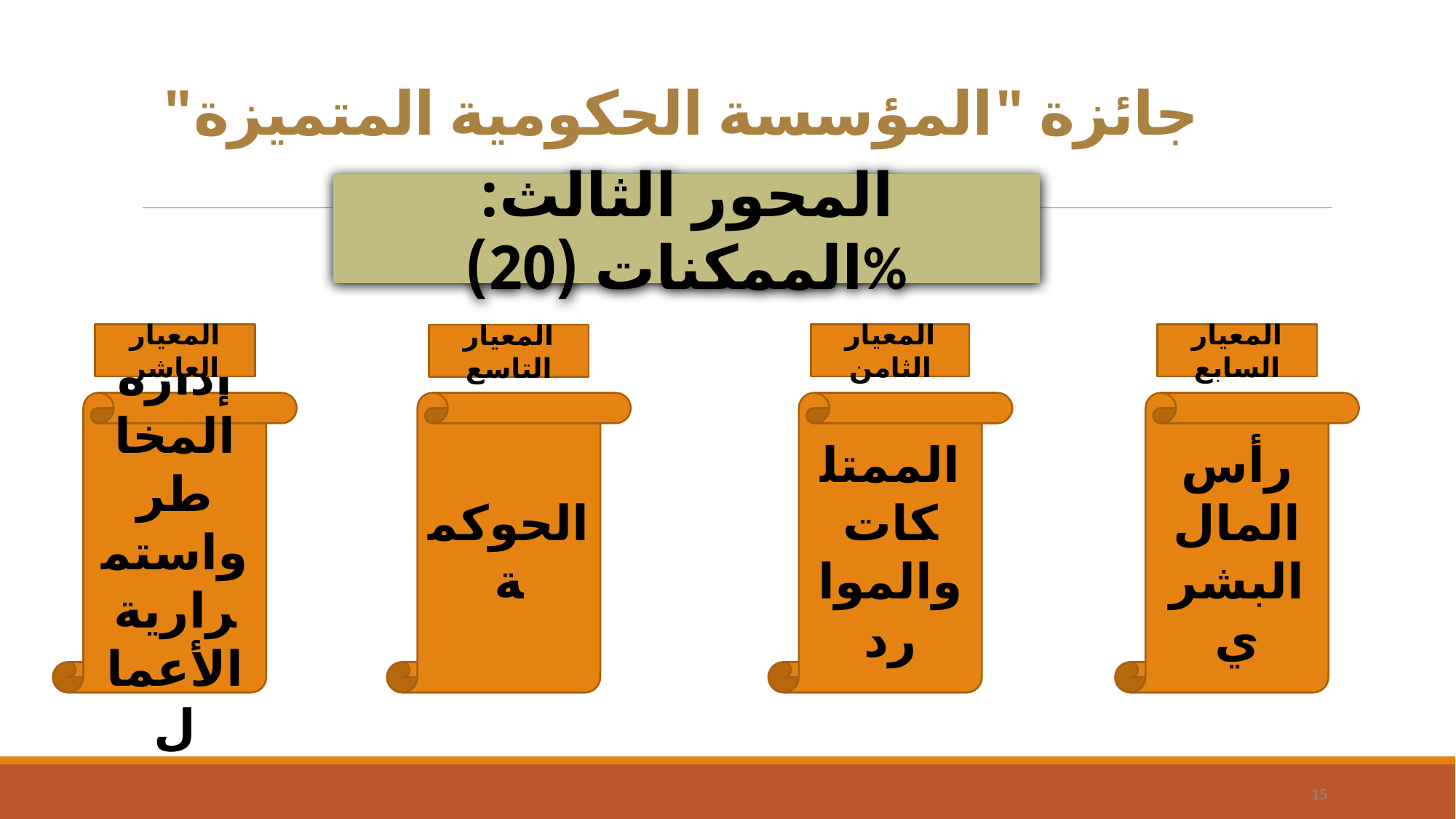

# جائزة "المؤسسة الحكومية المتميزة"
المحور الثالث: الممكنات (20)%
المعيار العاشر
المعيار الثامن
المعيار السابع
المعيار التاسع
إدارة المخاطر
واستمرارية الأعمال
الحوكمة
الممتلكات والموارد
رأس المال البشري
15